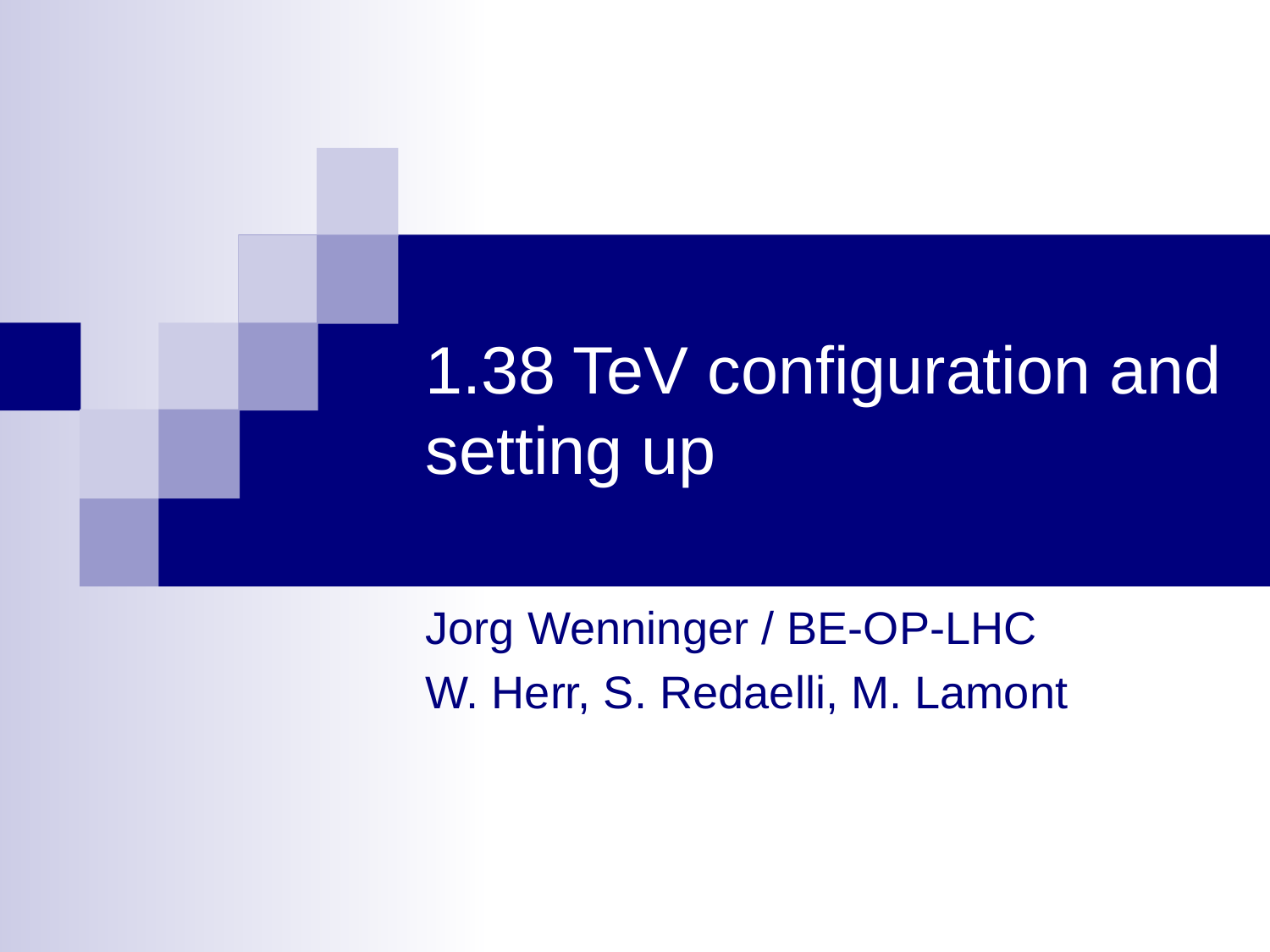

# 1.38 TeV configuration and setting up
Jorg Wenninger / BE-OP-LHC
W. Herr, S. Redaelli, M. Lamont